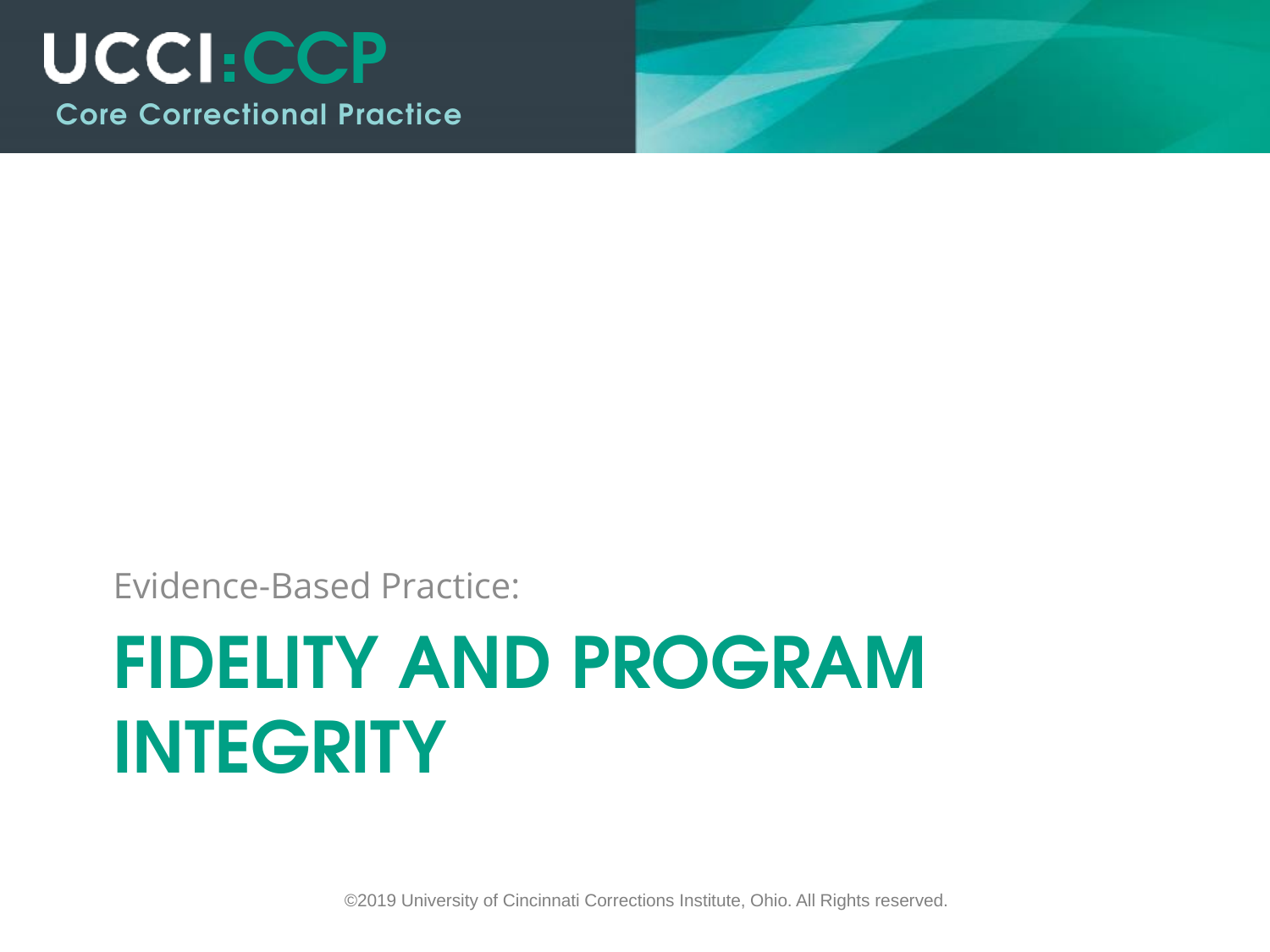

Evidence-Based Practice:
# Fidelity and Program Integrity